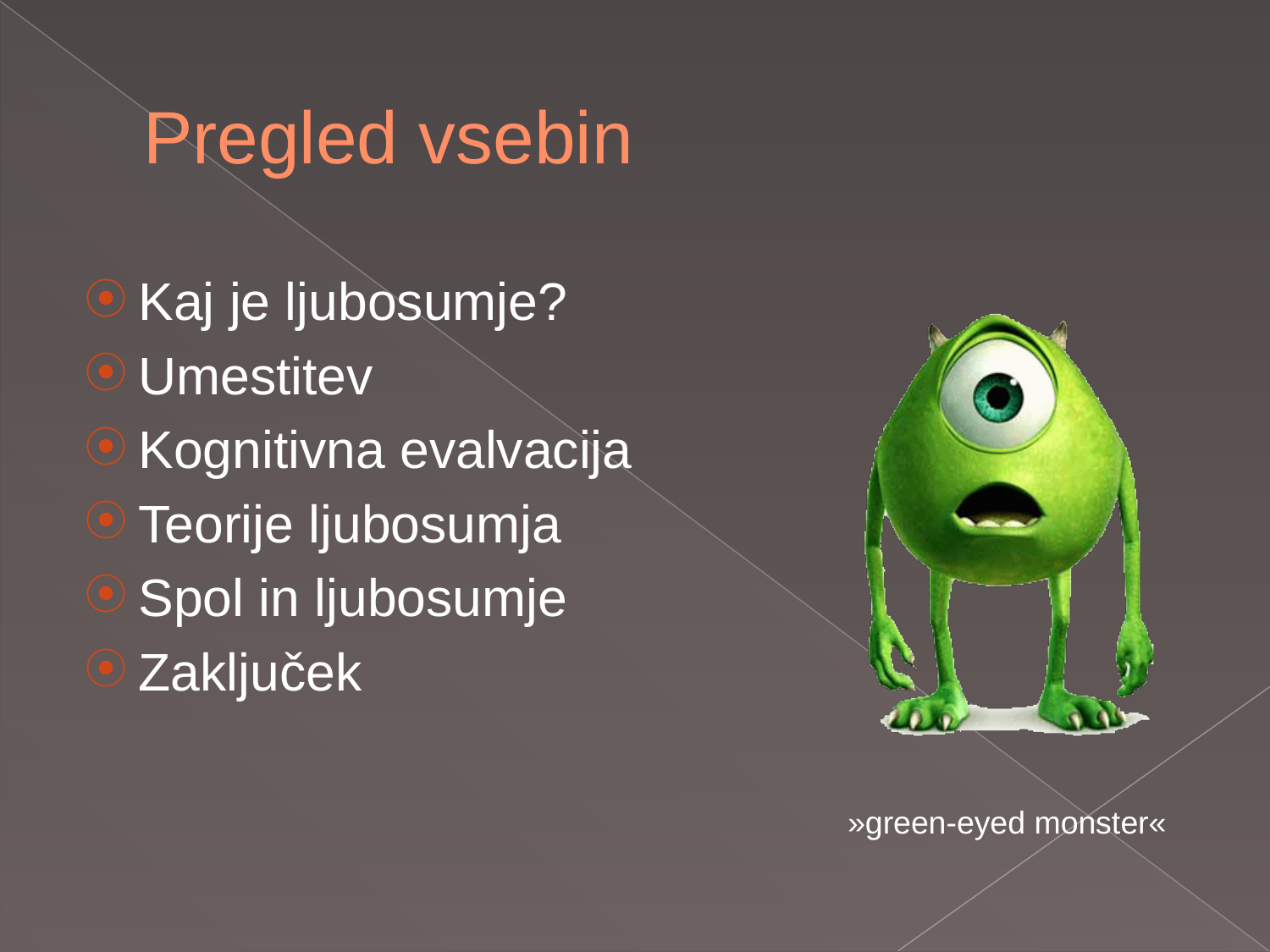

# Pregled vsebin
Kaj je ljubosumje?
Umestitev
Kognitivna evalvacija
Teorije ljubosumja
Spol in ljubosumje
Zaključek

»green-eyed monster«